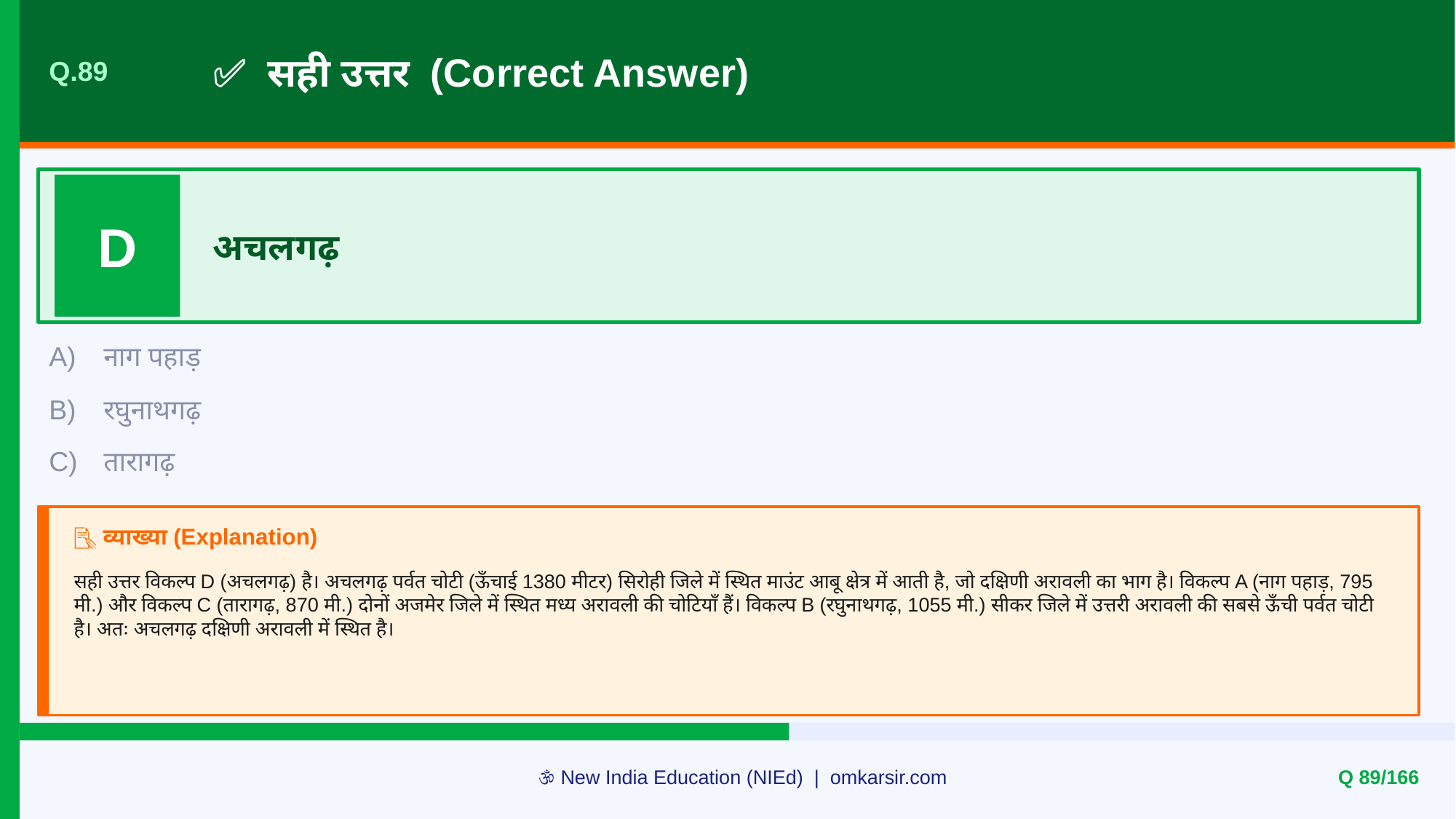

✅  सही उत्तर  (Correct Answer)
Q.89

D
अचलगढ़
A)
नाग पहाड़
B)
रघुनाथगढ़
C)
तारागढ़

📝 व्याख्या (Explanation)
सही उत्तर विकल्प D (अचलगढ़) है। अचलगढ़ पर्वत चोटी (ऊँचाई 1380 मीटर) सिरोही जिले में स्थित माउंट आबू क्षेत्र में आती है, जो दक्षिणी अरावली का भाग है। विकल्प A (नाग पहाड़, 795 मी.) और विकल्प C (तारागढ़, 870 मी.) दोनों अजमेर जिले में स्थित मध्य अरावली की चोटियाँ हैं। विकल्प B (रघुनाथगढ़, 1055 मी.) सीकर जिले में उत्तरी अरावली की सबसे ऊँची पर्वत चोटी है। अतः अचलगढ़ दक्षिणी अरावली में स्थित है।

🕉️ New India Education (NIEd)  |  omkarsir.com
Q 89/166